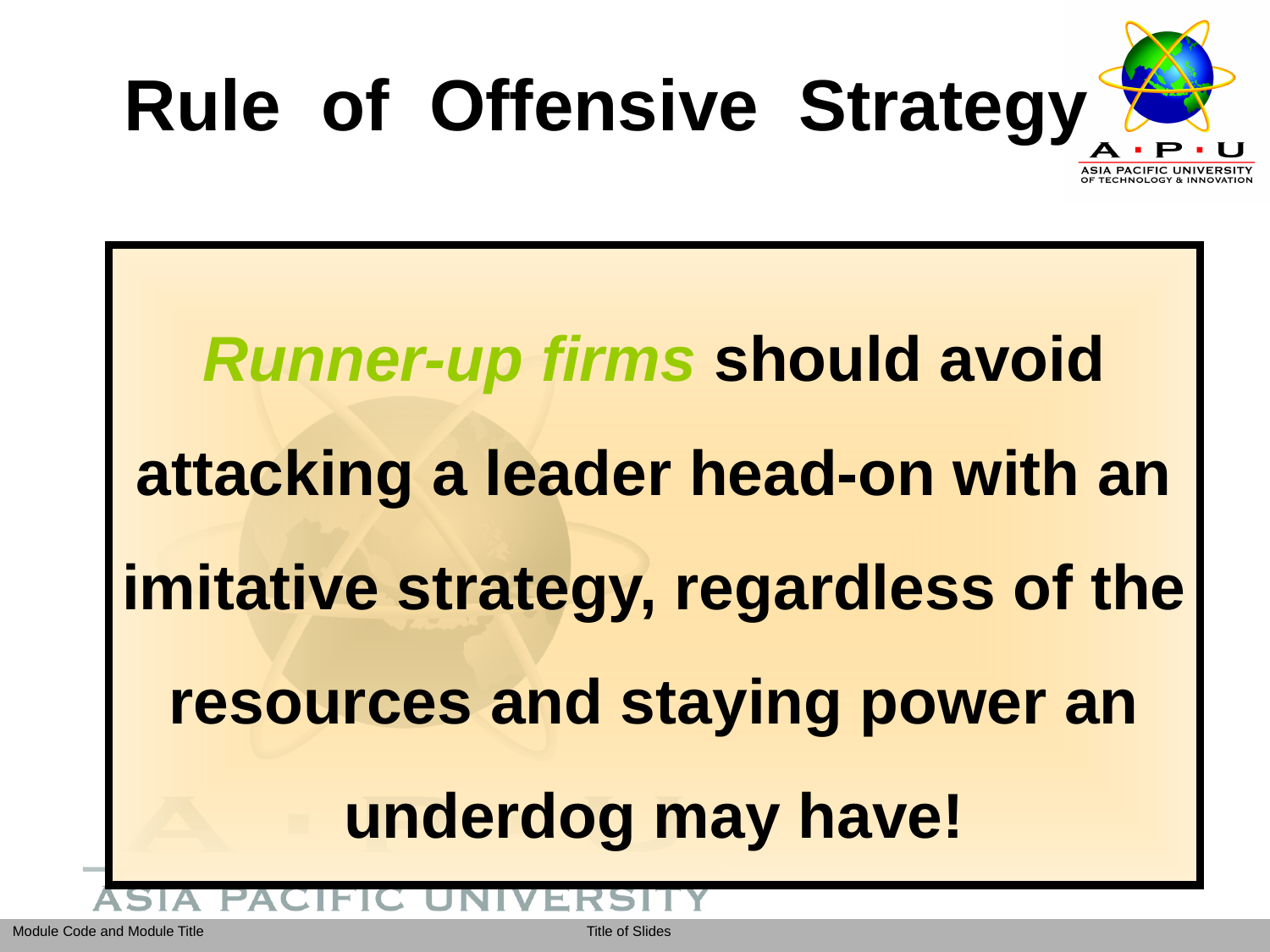

# Rule  of  Offensive  Strategy
Runner-up firms should avoid attacking a leader head-on with an imitative strategy, regardless of the resources and staying power an underdog may have!